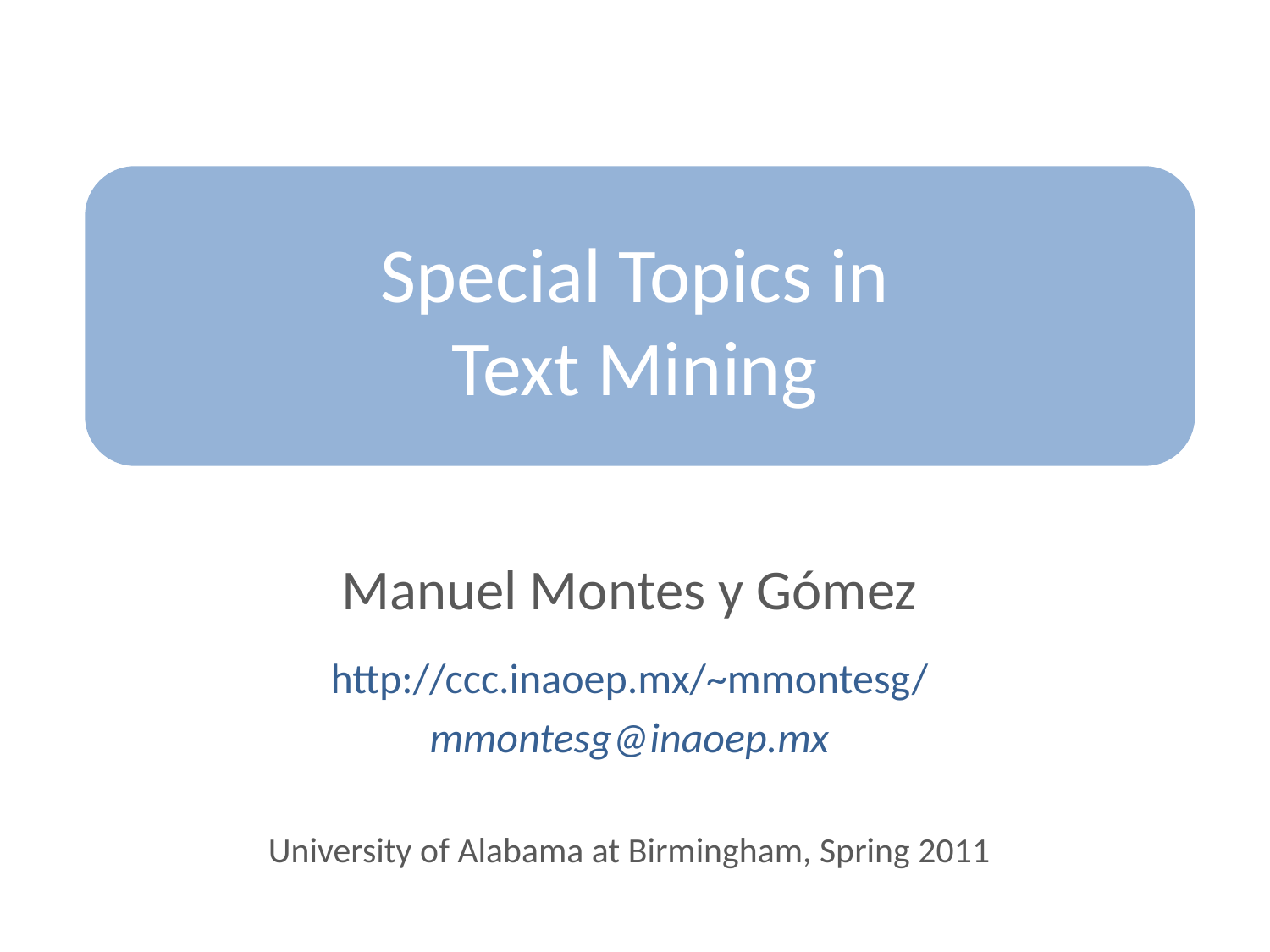

# Special Topics in Text Mining
Manuel Montes y Gómez
http://ccc.inaoep.mx/~mmontesg/
mmontesg@inaoep.mx

University of Alabama at Birmingham, Spring 2011